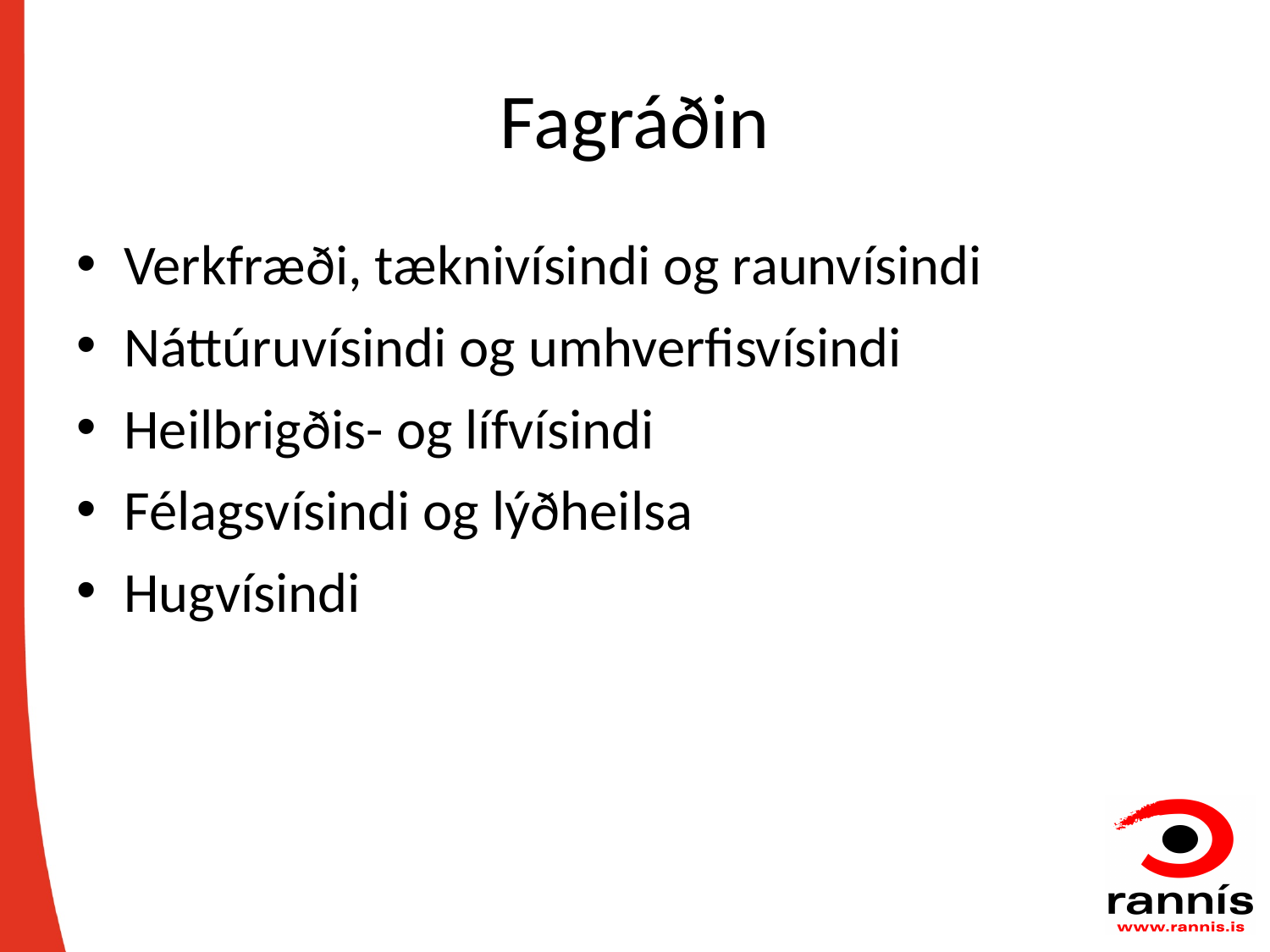

# Fagráðin
Verkfræði, tæknivísindi og raunvísindi
Náttúruvísindi og umhverfisvísindi
Heilbrigðis- og lífvísindi
Félagsvísindi og lýðheilsa
Hugvísindi